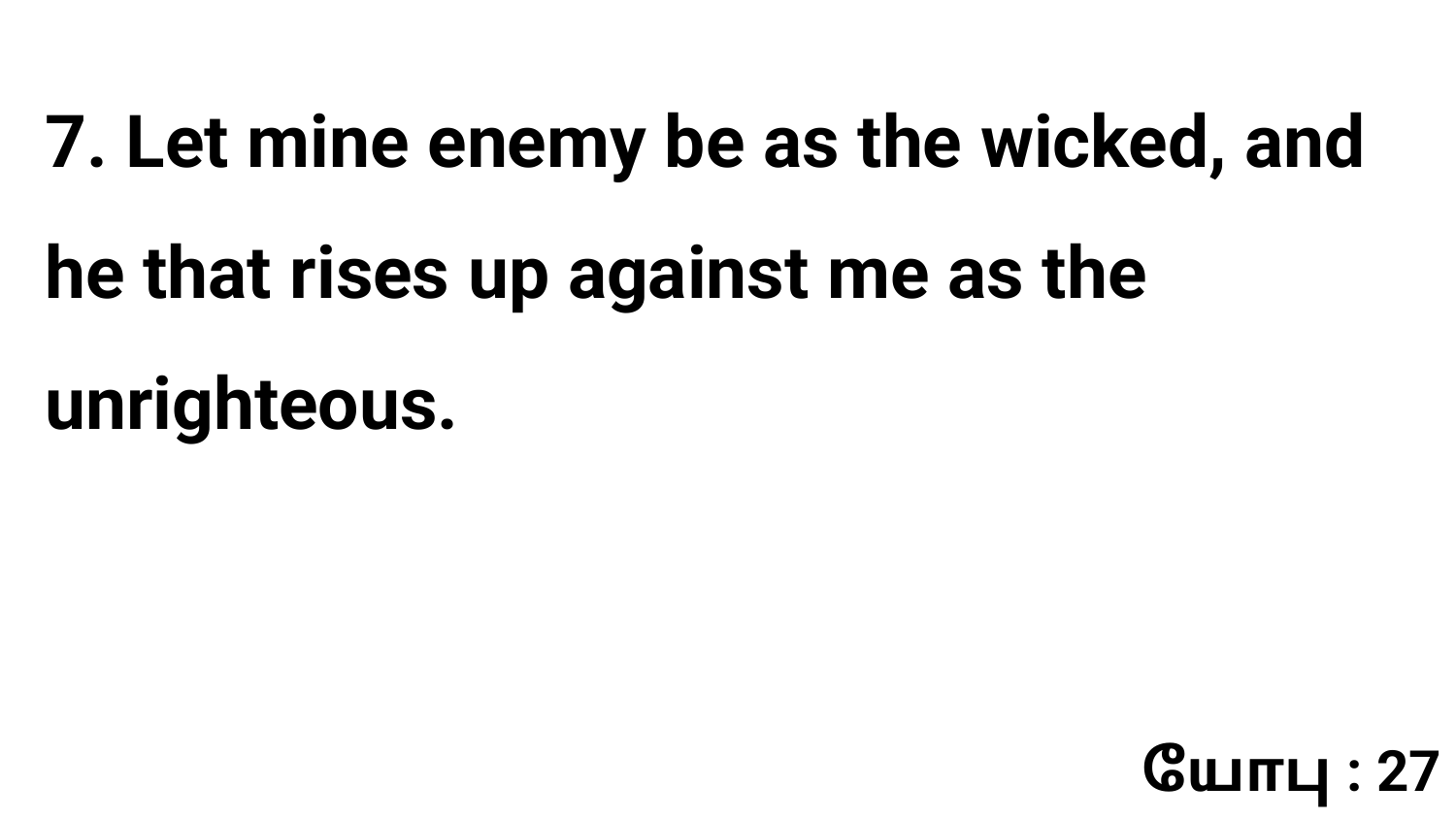

7. Let mine enemy be as the wicked, and he that rises up against me as the unrighteous.
யோபு : 27